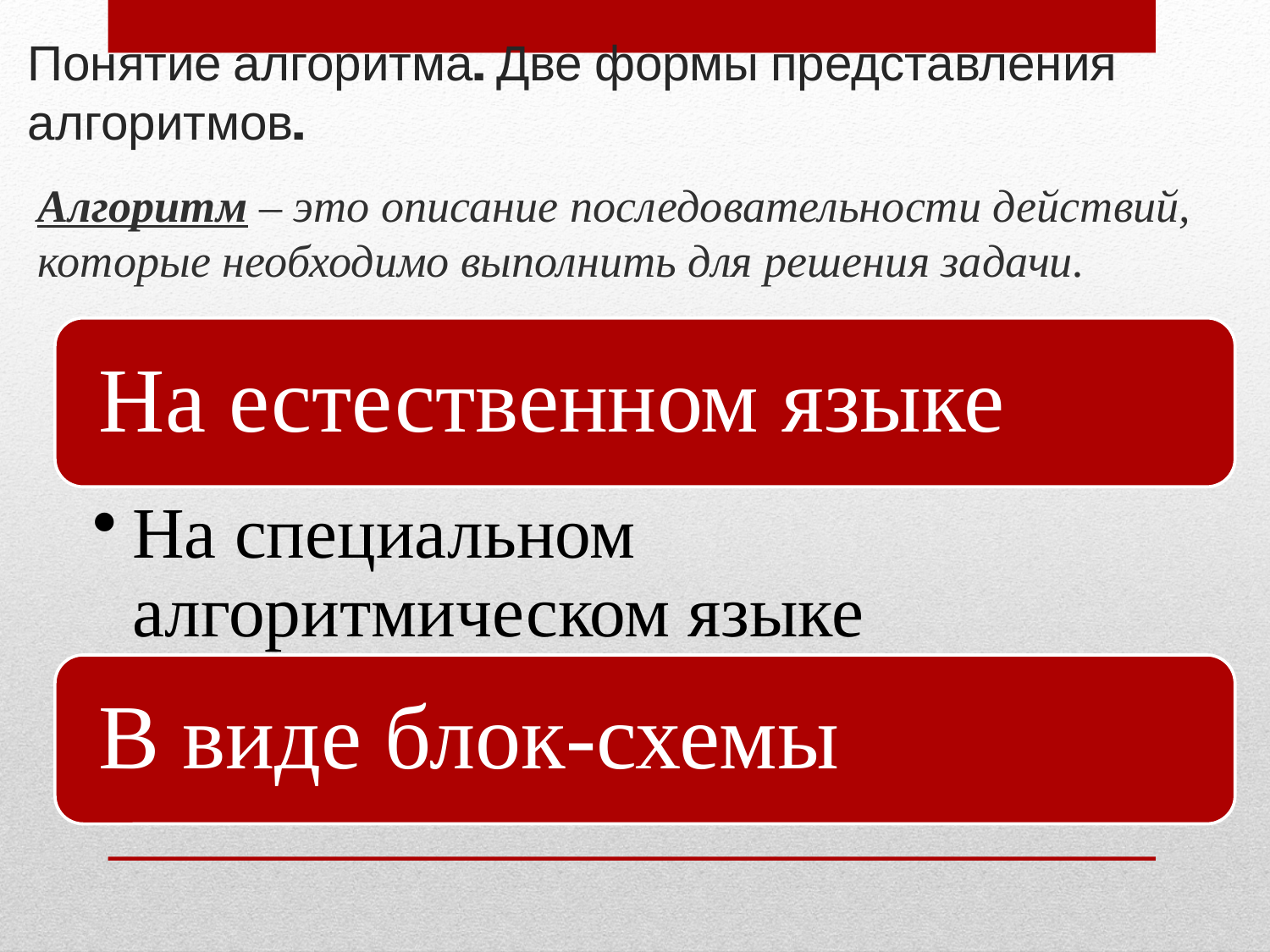

# Понятие алгоритма. Две формы представления алгоритмов.
Алгоритм – это описание последовательности действий, которые необходимо выполнить для решения задачи.

На естественном языке
На специальном алгоритмическом языке
В виде блок-схемы